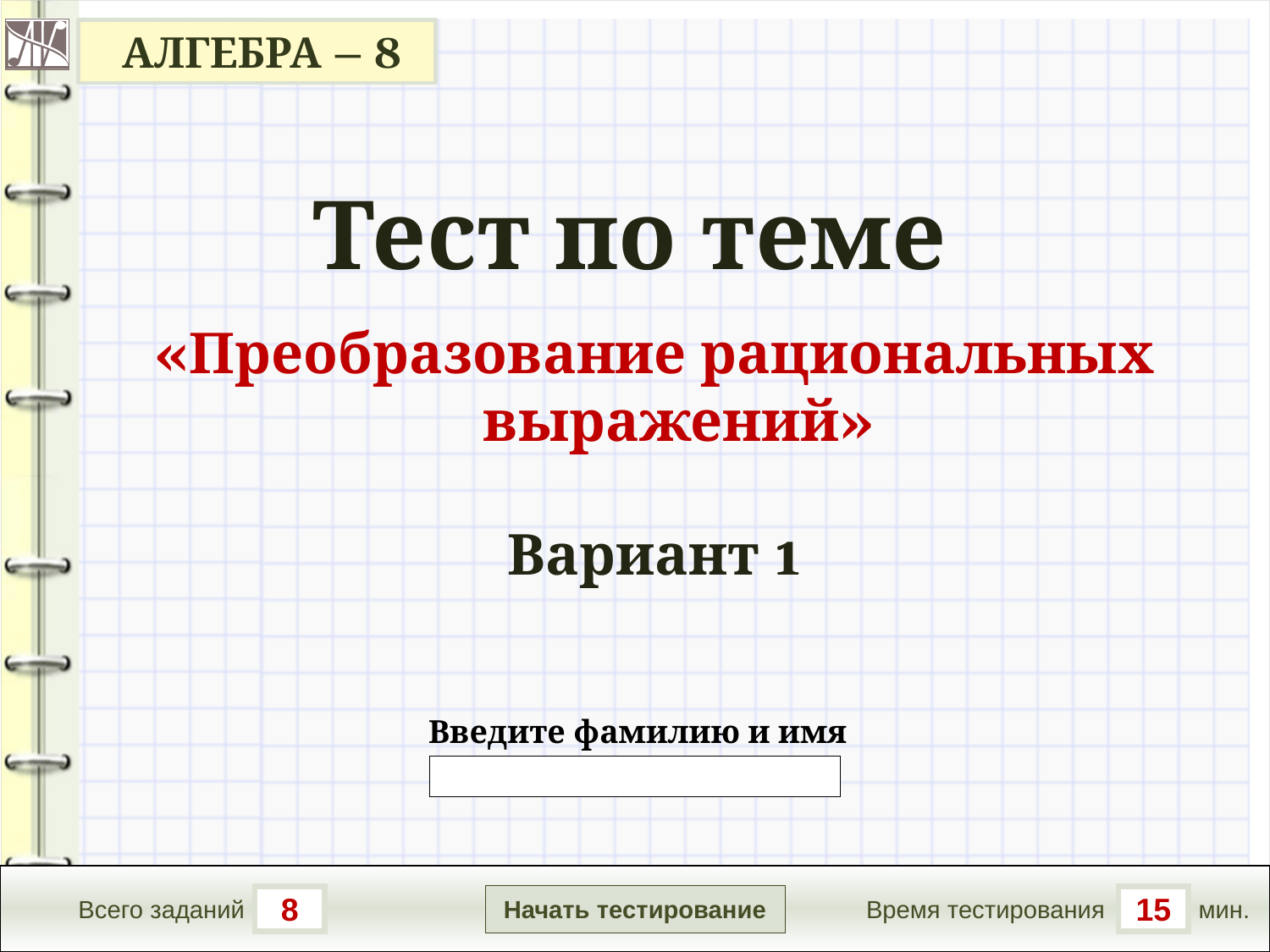

АЛГЕБРА – 8
Тест по теме
«Преобразование рациональных выражений»

Вариант 1
Введите фамилию и имя

Начать тестирование
8
15
Всего заданий
Время тестирования
мин.